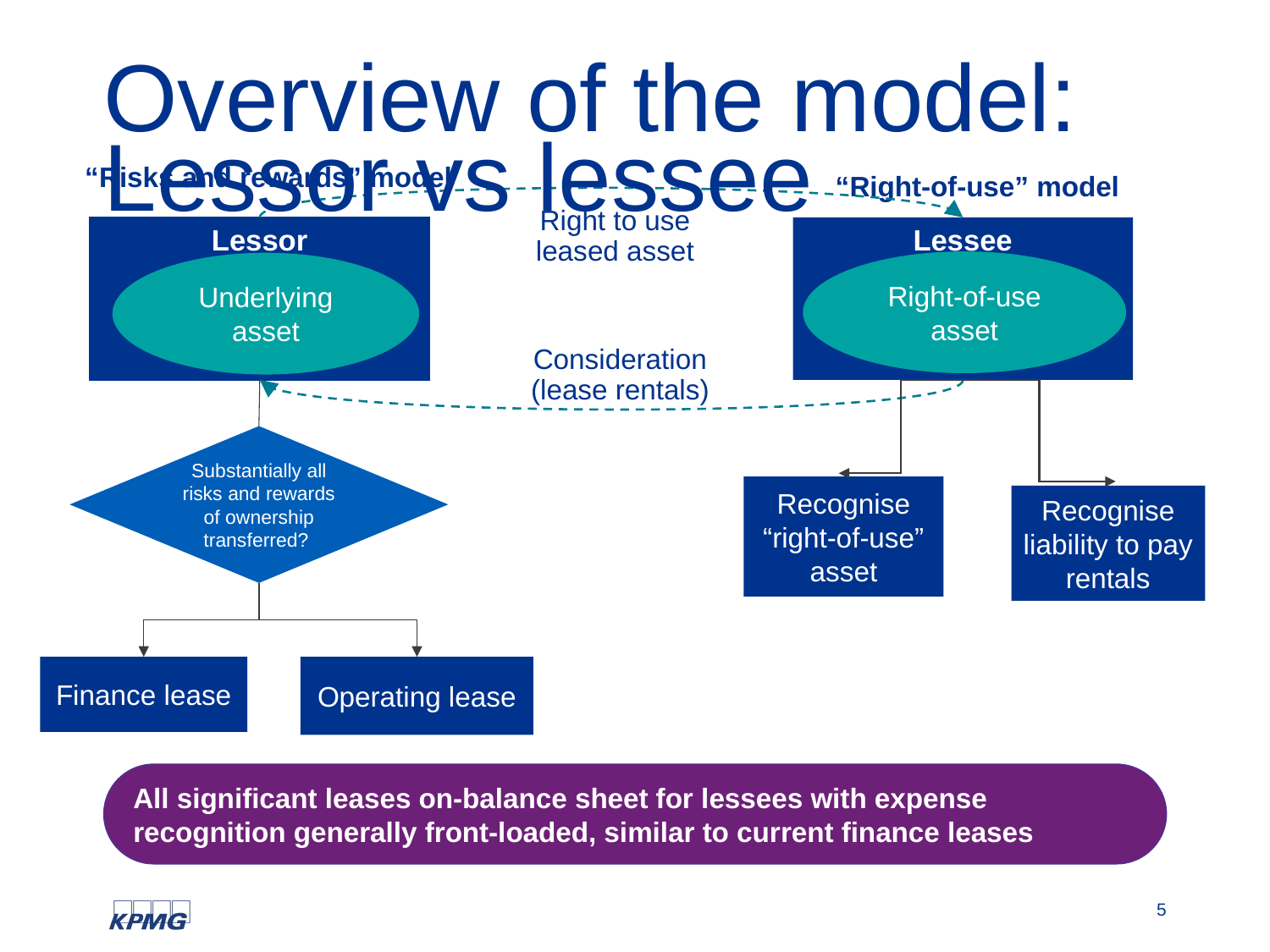

# Overview of the model: Lessor vs lessee
“Risks and rewards” model
“Right-of-use” model
Right to use leased asset

Lessor
Lessee
Right-of-use asset
Underlying asset
Consideration
(lease rentals)
Substantially all risks and rewards of ownership transferred?
Recognise “right-of-use” asset
Recognise liability to pay rentals
Operating lease
Finance lease
All significant leases on-balance sheet for lessees with expense recognition generally front-loaded, similar to current finance leases